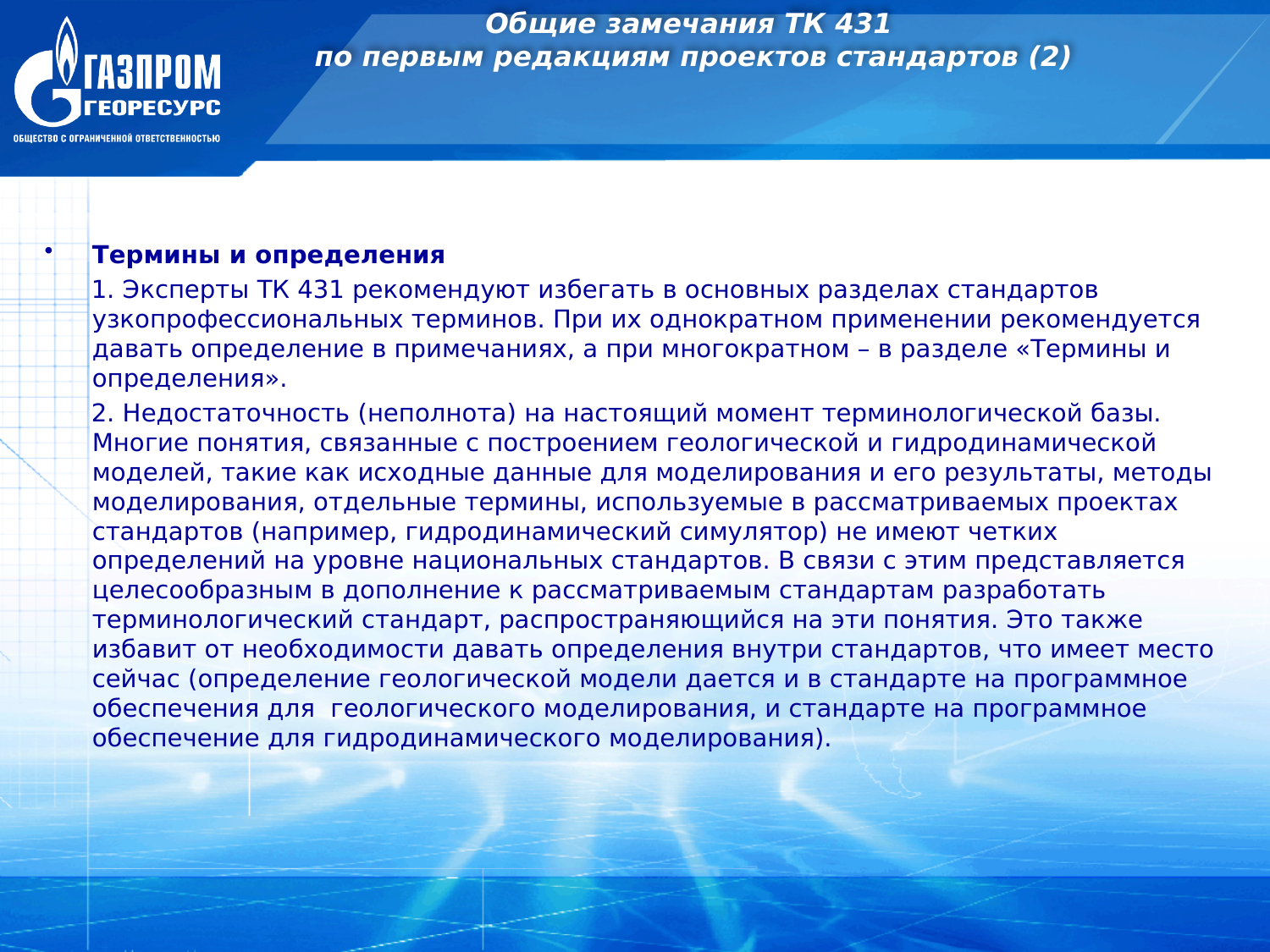

# Общие замечания ТК 431 по первым редакциям проектов стандартов (2)
Термины и определения
      1. Эксперты ТК 431 рекомендуют избегать в основных разделах стандартов узкопрофессиональных терминов. При их однократном применении рекомендуется давать определение в примечаниях, а при многократном – в разделе «Термины и определения».
      2. Недостаточность (неполнота) на настоящий момент терминологической базы. Многие понятия, связанные с построением геологической и гидродинамической  моделей, такие как исходные данные для моделирования и его результаты, методы  моделирования, отдельные термины, используемые в рассматриваемых проектах стандартов (например, гидродинамический симулятор) не имеют четких определений на уровне национальных стандартов. В связи с этим представляется целесообразным в дополнение к рассматриваемым стандартам разработать терминологический стандарт, распространяющийся на эти понятия. Это также избавит от необходимости давать определения внутри стандартов, что имеет место сейчас (определение геологической модели дается и в стандарте на программное обеспечения для  геологического моделирования, и стандарте на программное обеспечение для гидродинамического моделирования).